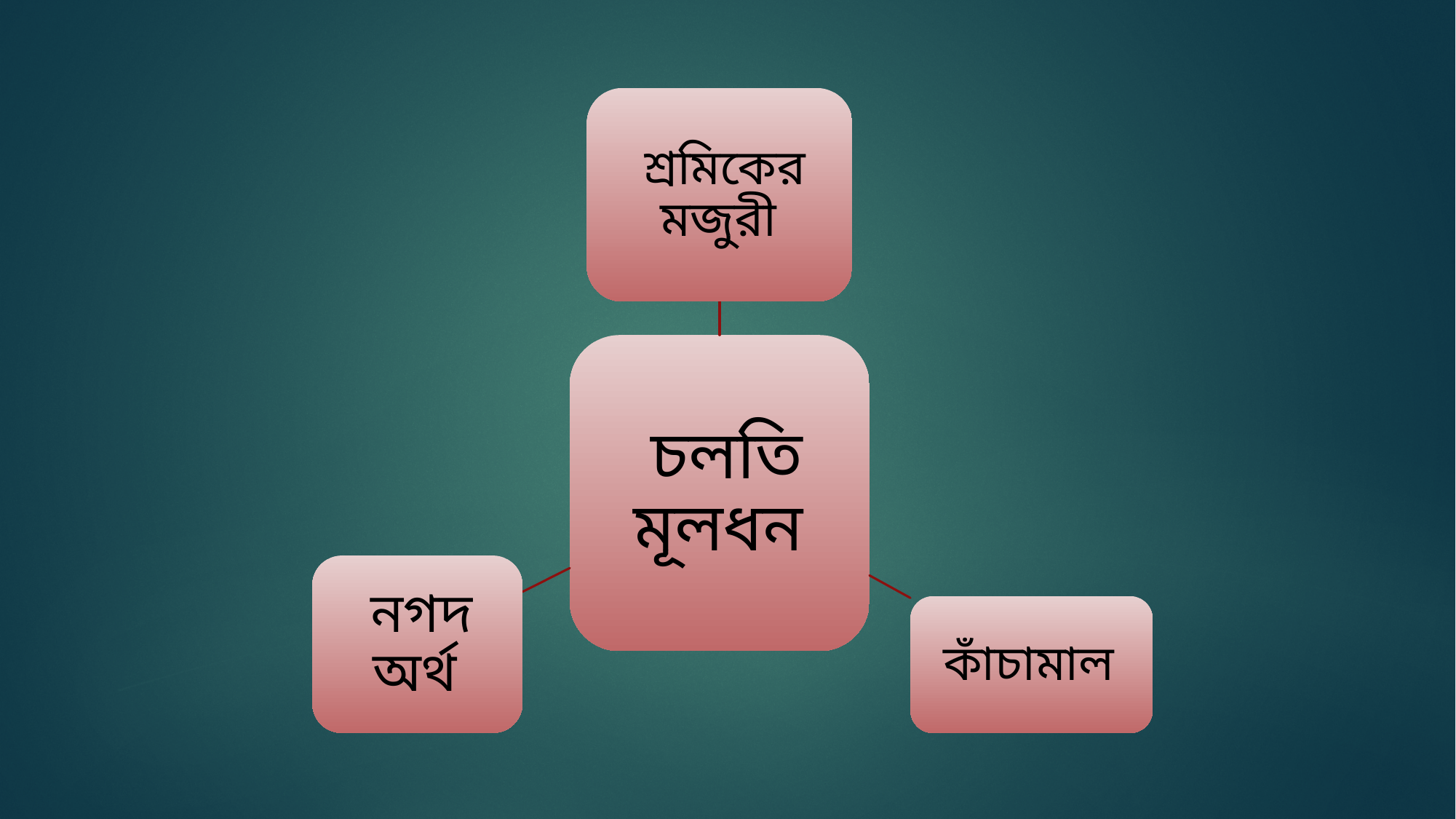

চলতি মূলধন
শ্রমিকের মজুরী
কাঁচামাল
নগদ অর্থ